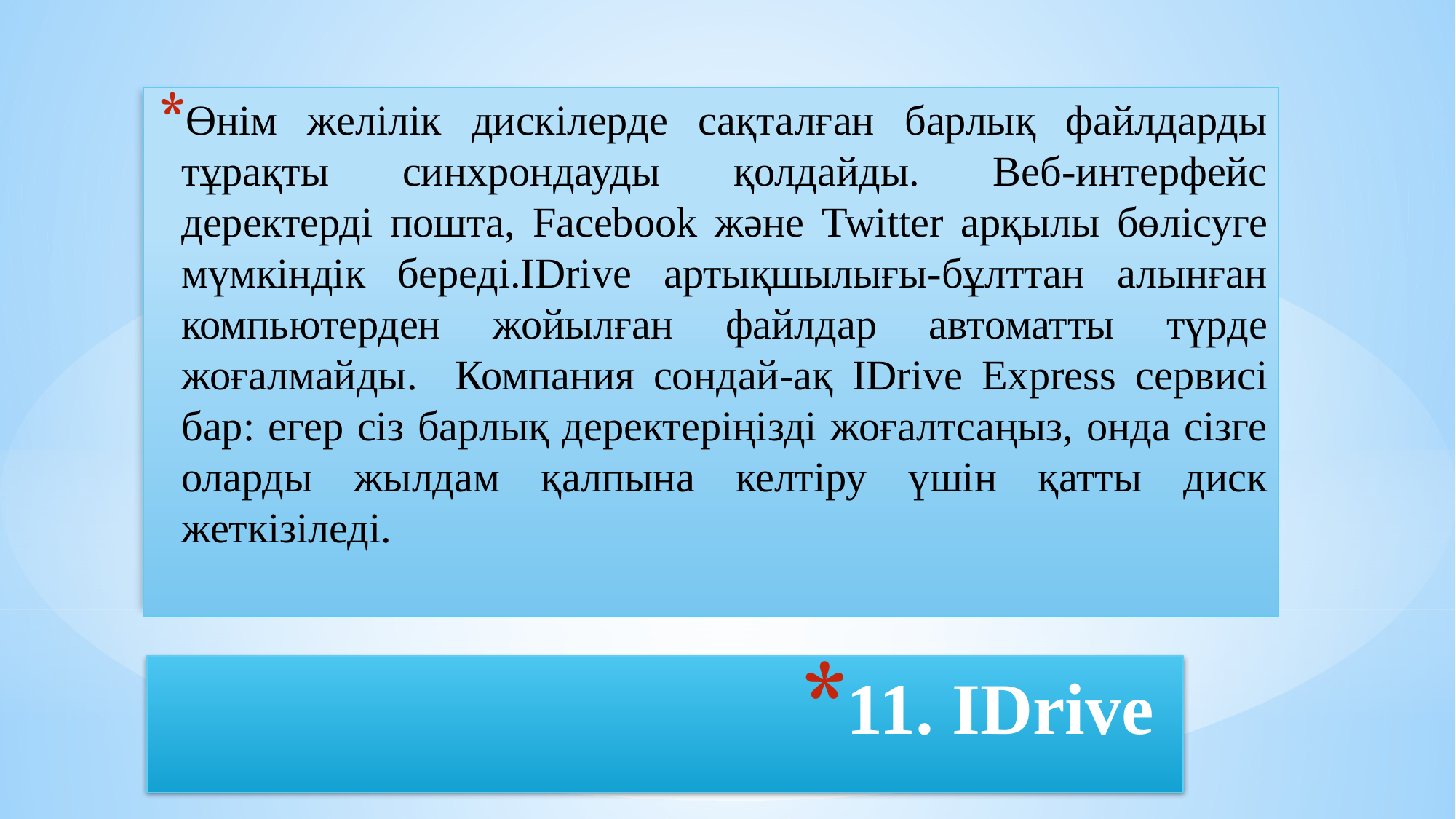

Өнім желілік дискілерде сақталған барлық файлдарды тұрақты синхрондауды қолдайды. Веб-интерфейс деректерді пошта, Facebook және Twitter арқылы бөлісуге мүмкіндік береді.IDrive артықшылығы-бұлттан алынған компьютерден жойылған файлдар автоматты түрде жоғалмайды.  Компания сондай-ақ IDrive Express сервисі бар: егер сіз барлық деректеріңізді жоғалтсаңыз, онда сізге оларды жылдам қалпына келтіру үшін қатты диск жеткізіледі.
# 11. IDrive